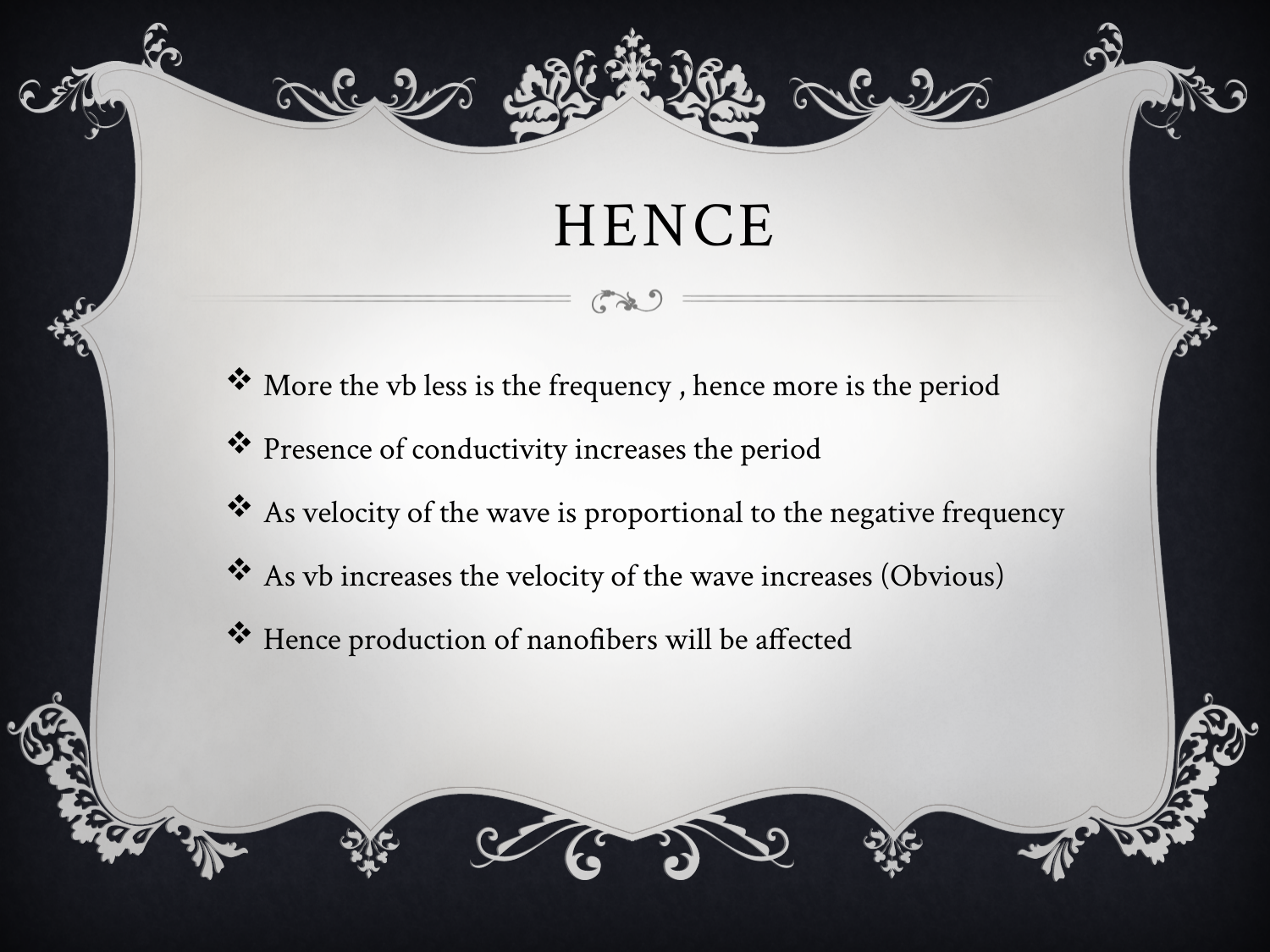

# Hence
More the vb less is the frequency , hence more is the period
Presence of conductivity increases the period
As velocity of the wave is proportional to the negative frequency
As vb increases the velocity of the wave increases (Obvious)
Hence production of nanofibers will be affected